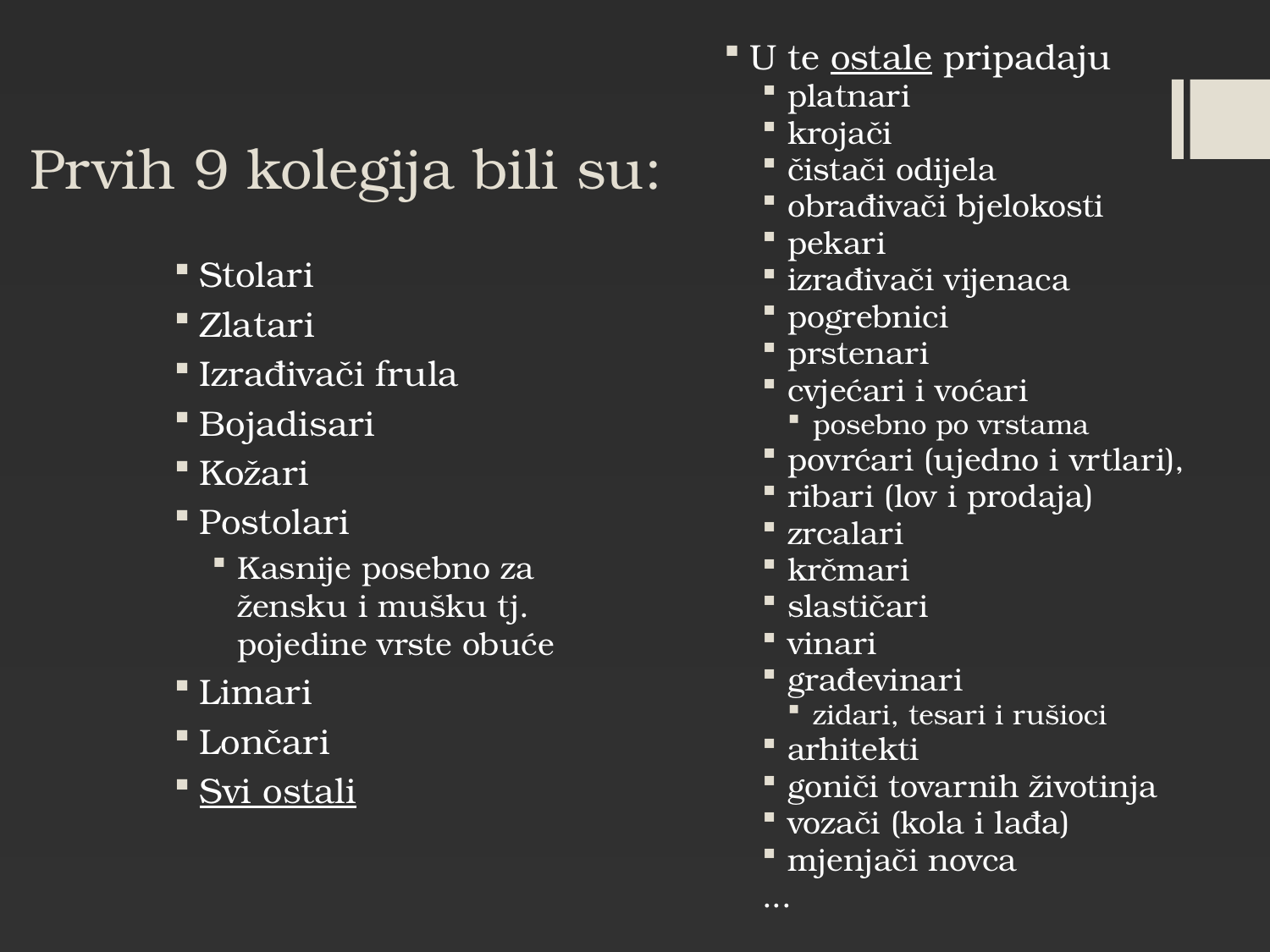

U te ostale pripadaju
platnari
krojači
čistači odijela
obrađivači bjelokosti
pekari
izrađivači vijenaca
pogrebnici
prstenari
cvjećari i voćari
posebno po vrstama
povrćari (ujedno i vrtlari),
ribari (lov i prodaja)
zrcalari
krčmari
slastičari
vinari
građevinari
zidari, tesari i rušioci
arhitekti
goniči tovarnih životinja
vozači (kola i lađa)
mjenjači novca
...

# Prvih 9 kolegija bili su:
Stolari
Zlatari
Izrađivači frula
Bojadisari
Kožari
Postolari
Kasnije posebno za žensku i mušku tj. pojedine vrste obuće
Limari
Lončari
Svi ostali